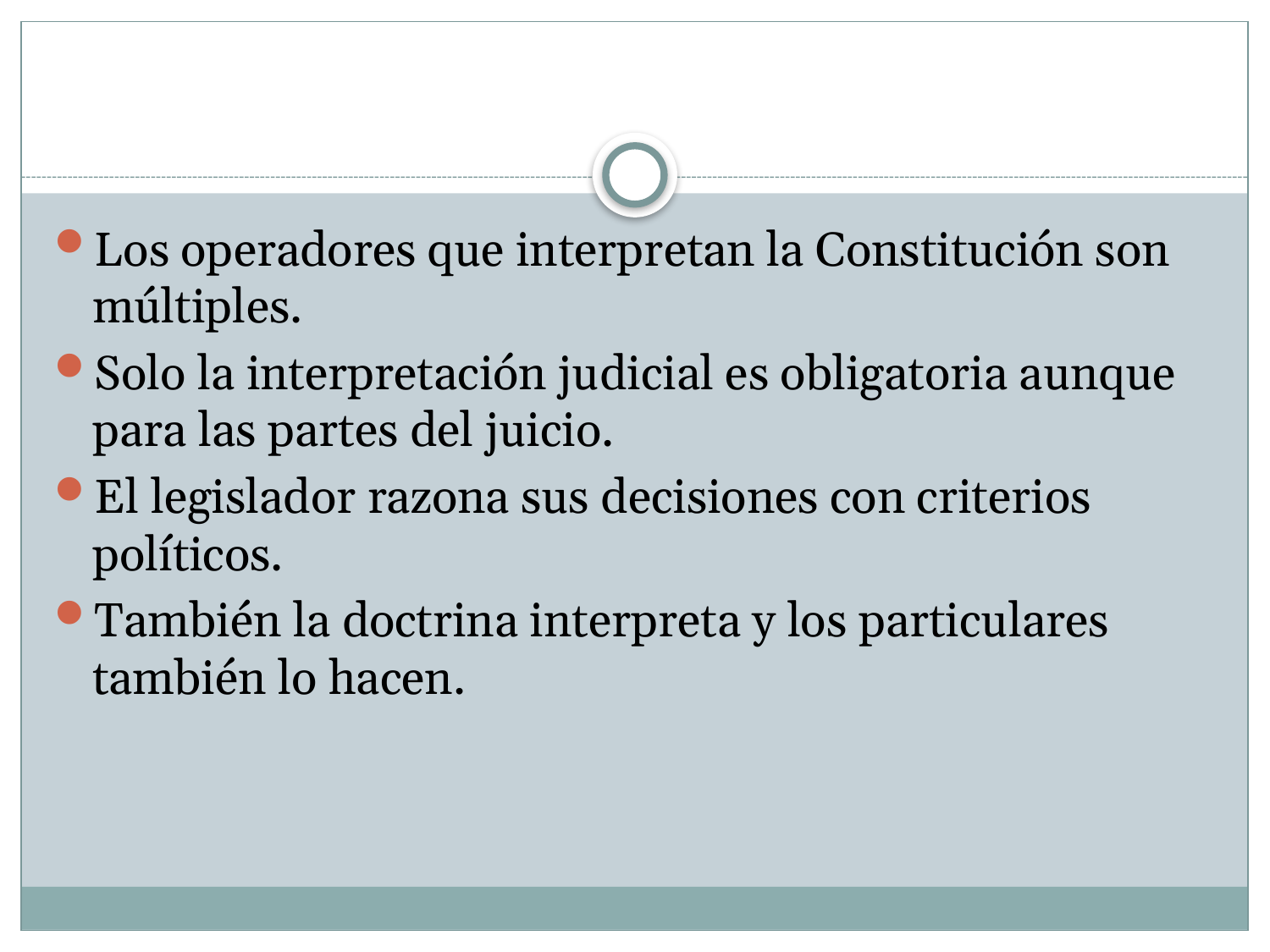

#
Los operadores que interpretan la Constitución son múltiples.
Solo la interpretación judicial es obligatoria aunque para las partes del juicio.
El legislador razona sus decisiones con criterios políticos.
También la doctrina interpreta y los particulares también lo hacen.